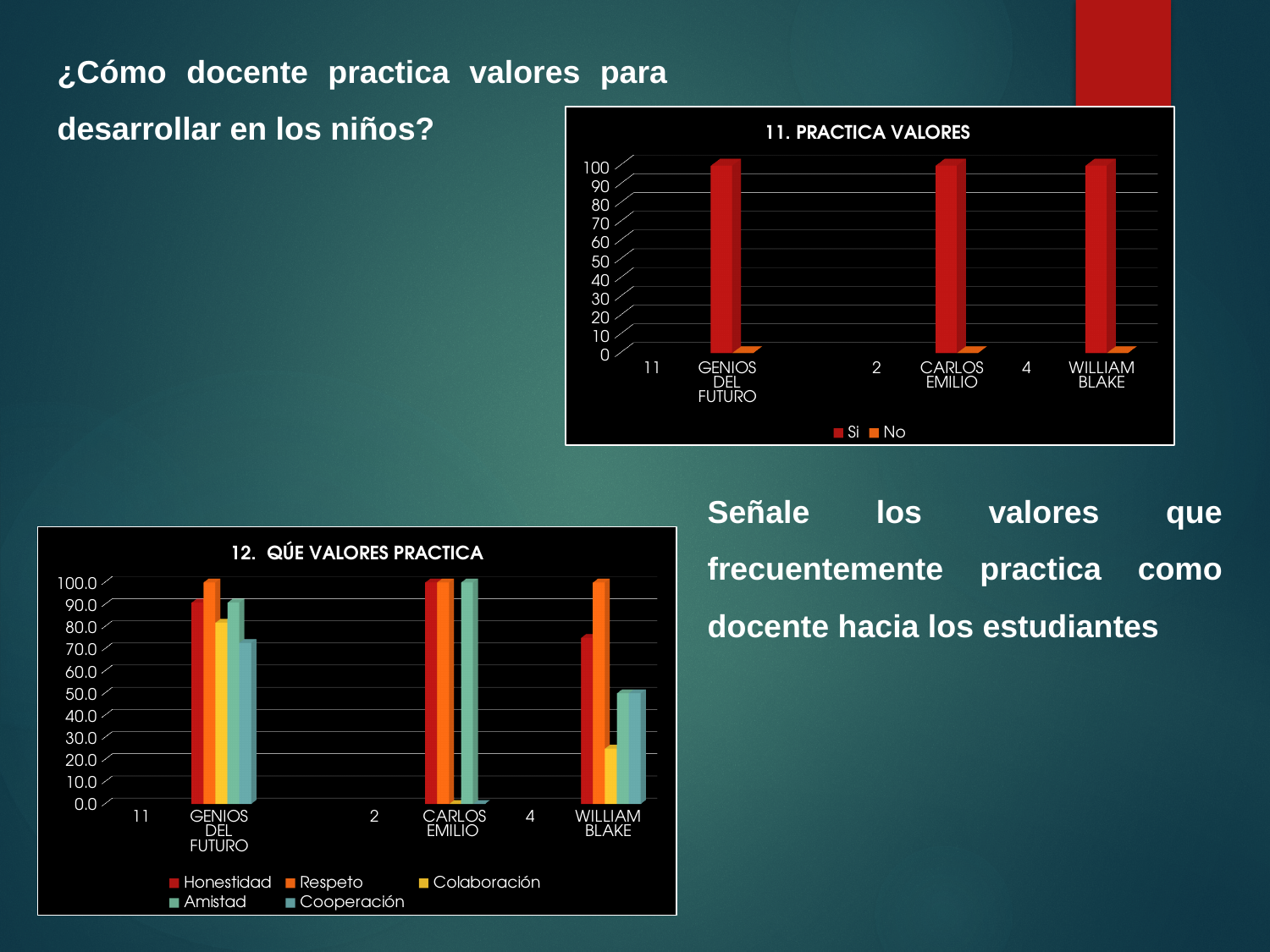

¿Cómo docente practica valores para desarrollar en los niños?

[unsupported chart]

Señale los valores que frecuentemente practica como docente hacia los estudiantes

[unsupported chart]